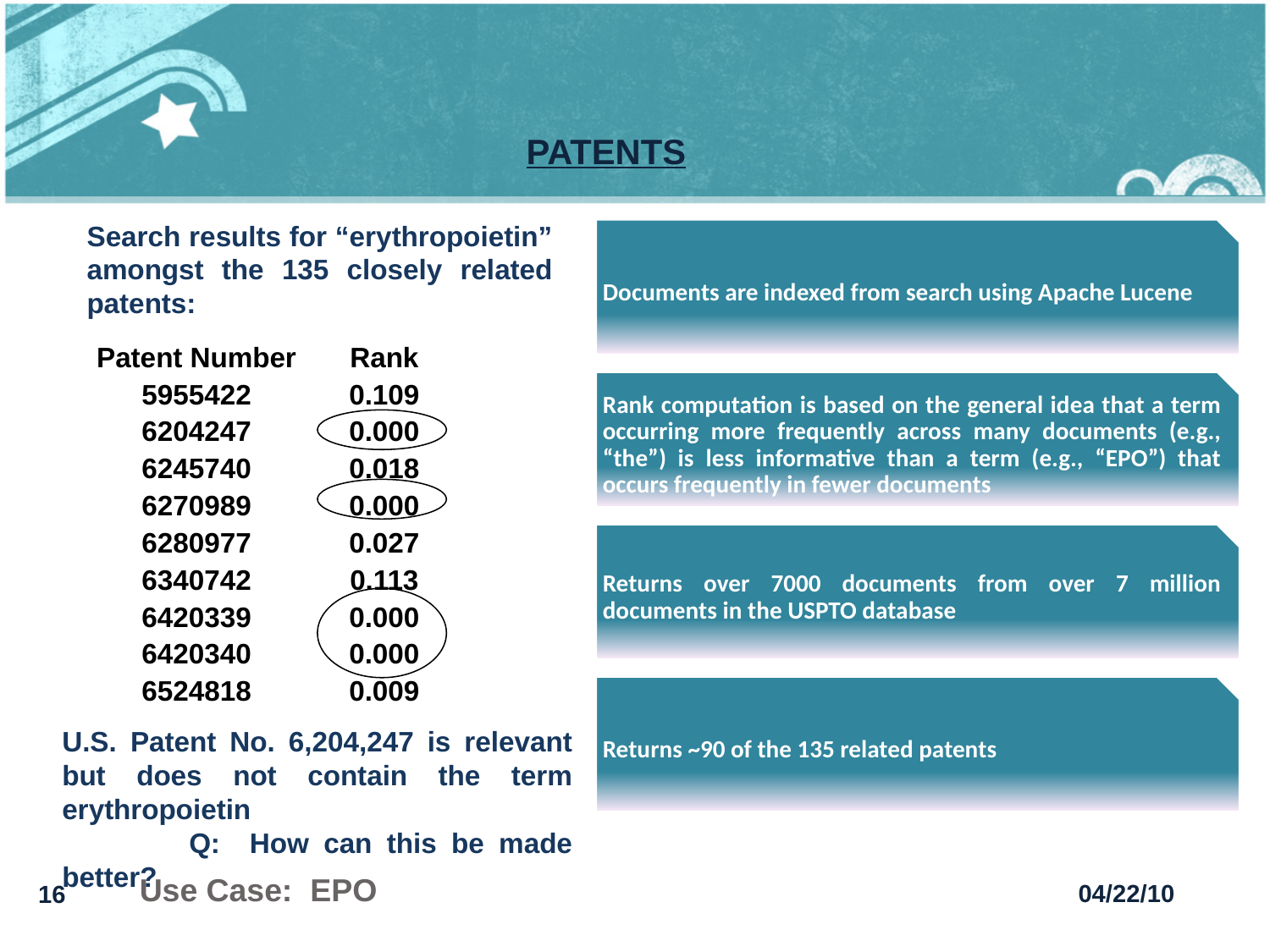

PATENTS
Search results for “erythropoietin” amongst the 135 closely related patents:
Documents are indexed from search using Apache Lucene
Rank computation is based on the general idea that a term occurring more frequently across many documents (e.g., “the”) is less informative than a term (e.g., “EPO”) that occurs frequently in fewer documents
Returns over 7000 documents from over 7 million documents in the USPTO database
Returns ~90 of the 135 related patents
| Patent Number | Rank |
| --- | --- |
| 5955422 | 0.109 |
| 6204247 | 0.000 |
| 6245740 | 0.018 |
| 6270989 | 0.000 |
| 6280977 | 0.027 |
| 6340742 | 0.113 |
| 6420339 | 0.000 |
| 6420340 | 0.000 |
| 6524818 | 0.009 |

U.S. Patent No. 6,204,247 is relevant but does not contain the term erythropoietin
	Q:  How can this be made better?
Use Case:  EPO
04/22/10
16